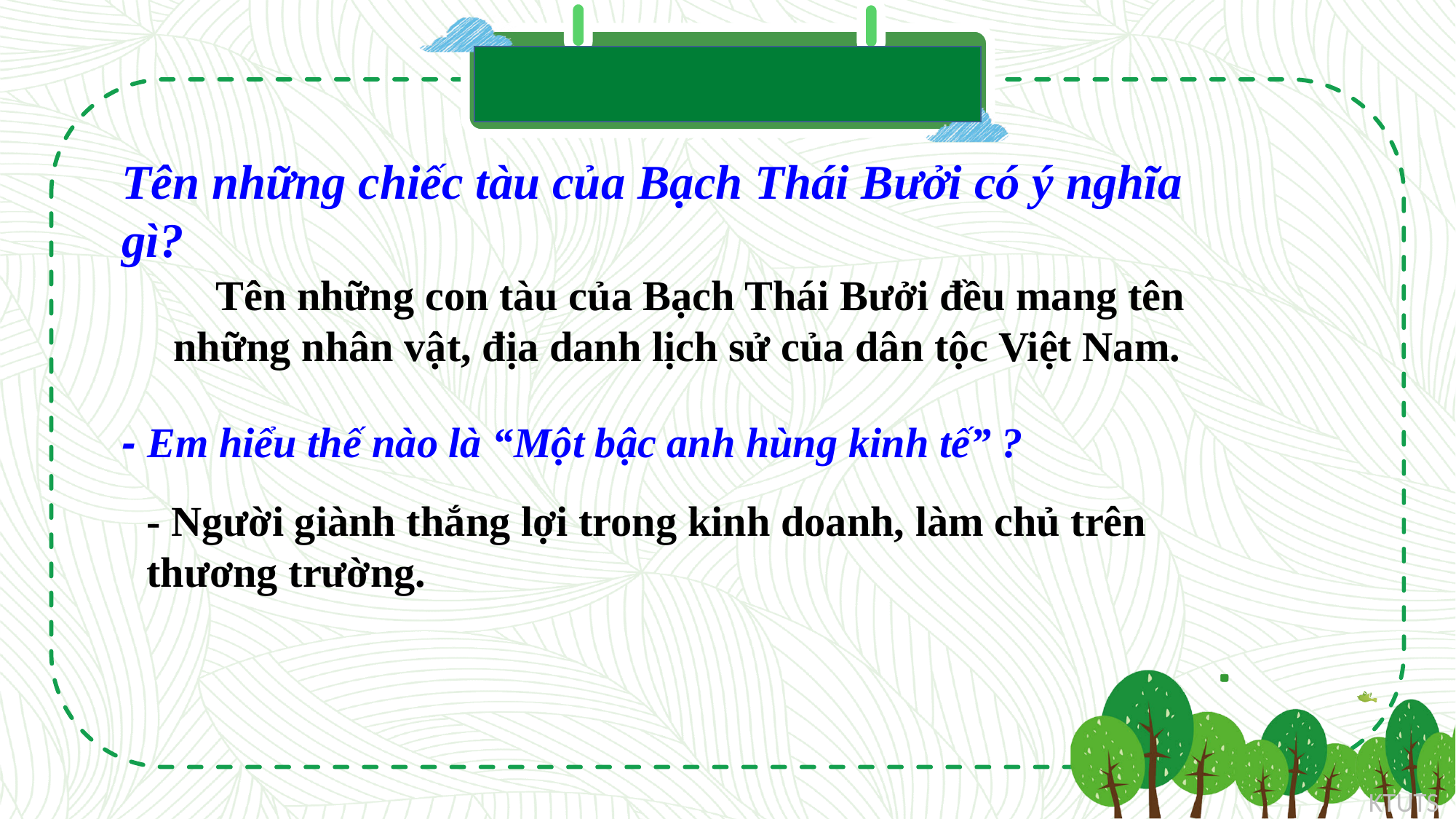

#

Tên những chiếc tàu của Bạch Thái Bưởi có ý nghĩa gì?
    Tên những con tàu của Bạch Thái Bưởi đều mang tên những nhân vật, địa danh lịch sử của dân tộc Việt Nam.
- Em hiểu thế nào là “Một bậc anh hùng kinh tế” ?
- Người giành thắng lợi trong kinh doanh, làm chủ trên thương trường.